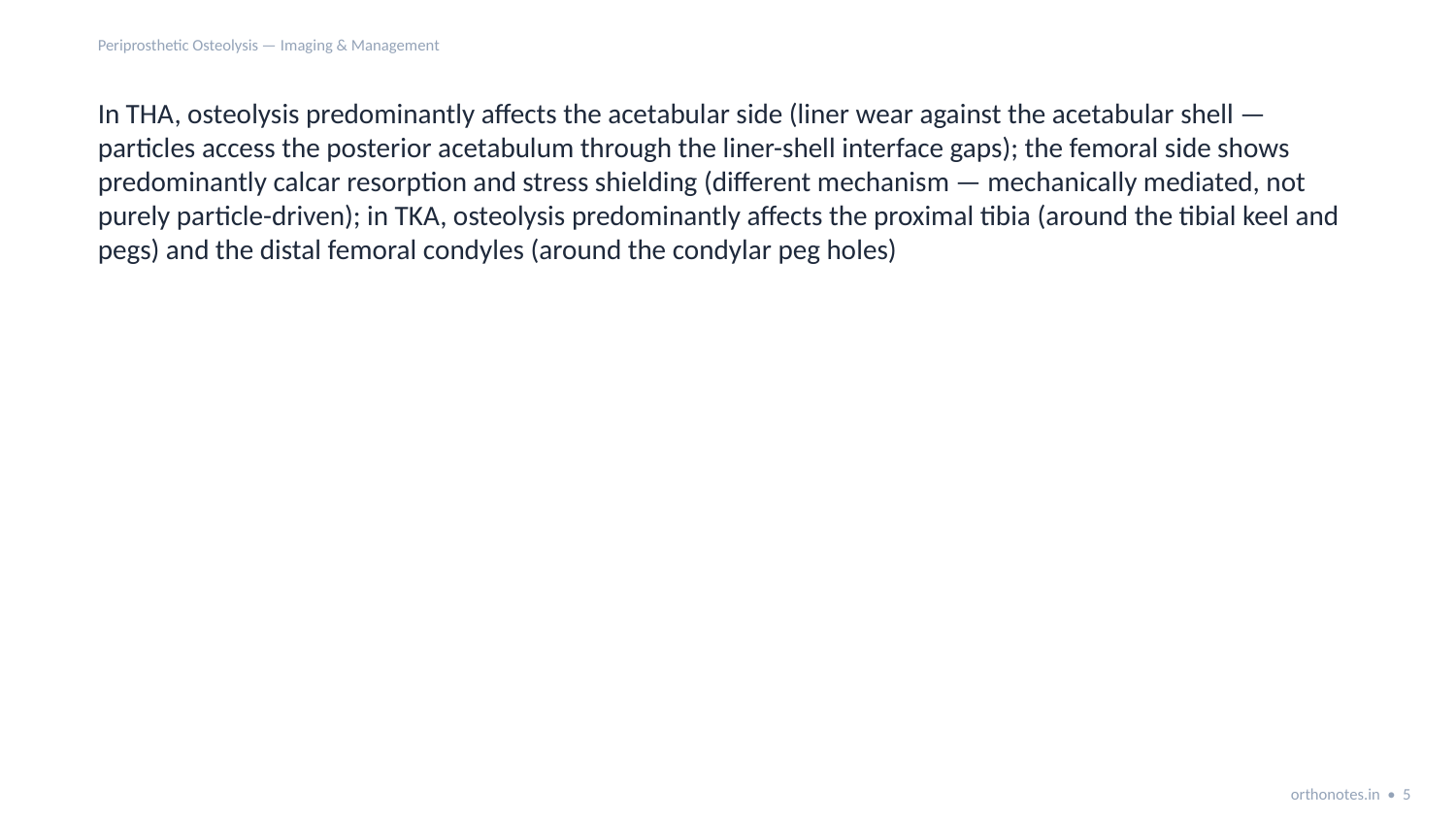

Periprosthetic Osteolysis — Imaging & Management
In THA, osteolysis predominantly affects the acetabular side (liner wear against the acetabular shell — particles access the posterior acetabulum through the liner-shell interface gaps); the femoral side shows predominantly calcar resorption and stress shielding (different mechanism — mechanically mediated, not purely particle-driven); in TKA, osteolysis predominantly affects the proximal tibia (around the tibial keel and pegs) and the distal femoral condyles (around the condylar peg holes)
orthonotes.in  •  5